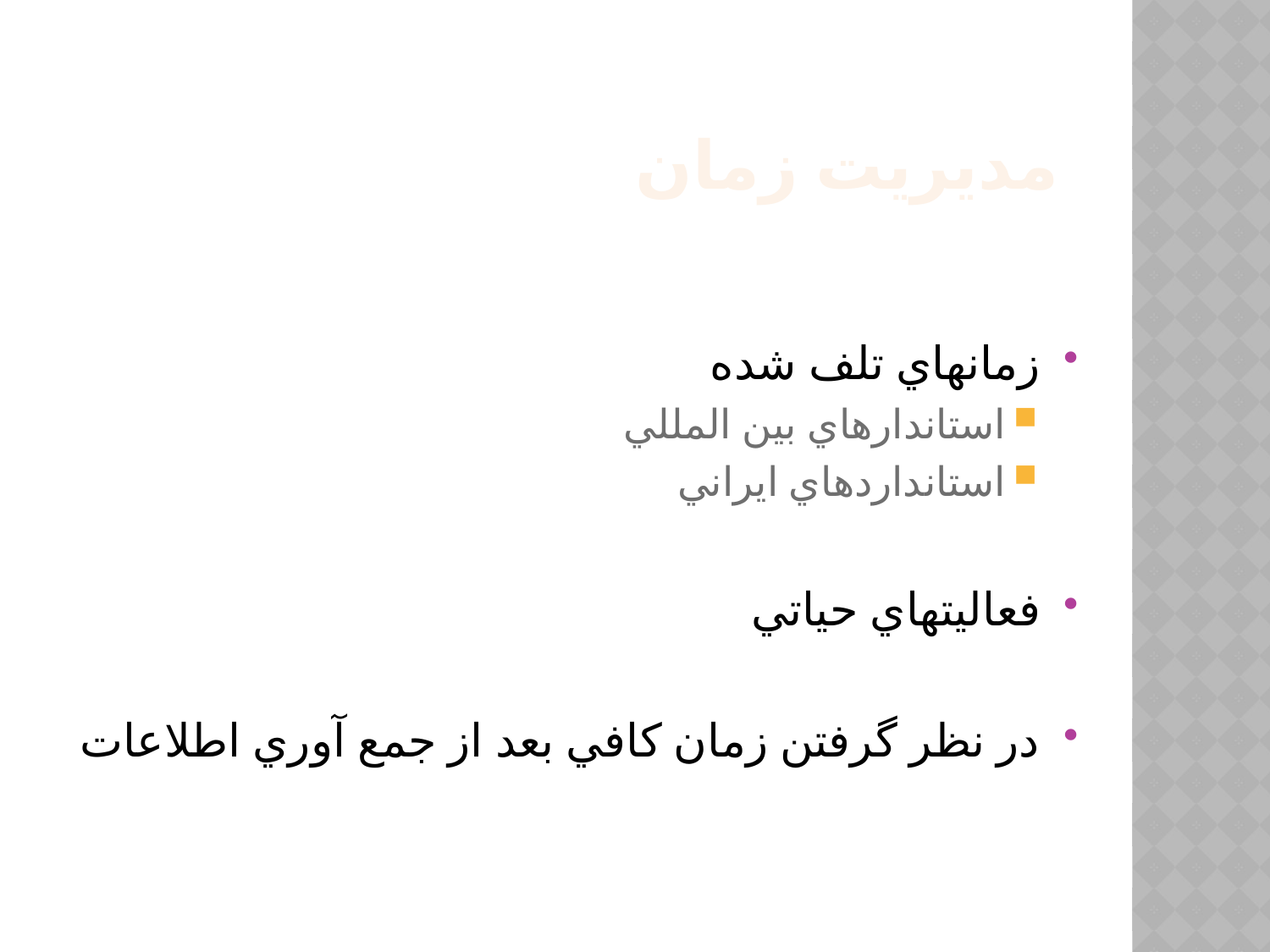

مديريت زمان
زمانهاي تلف شده
استاندارهاي بين المللي
استانداردهاي ايراني

فعاليتهاي حياتي

در نظر گرفتن زمان كافي بعد از جمع آوري اطلاعات